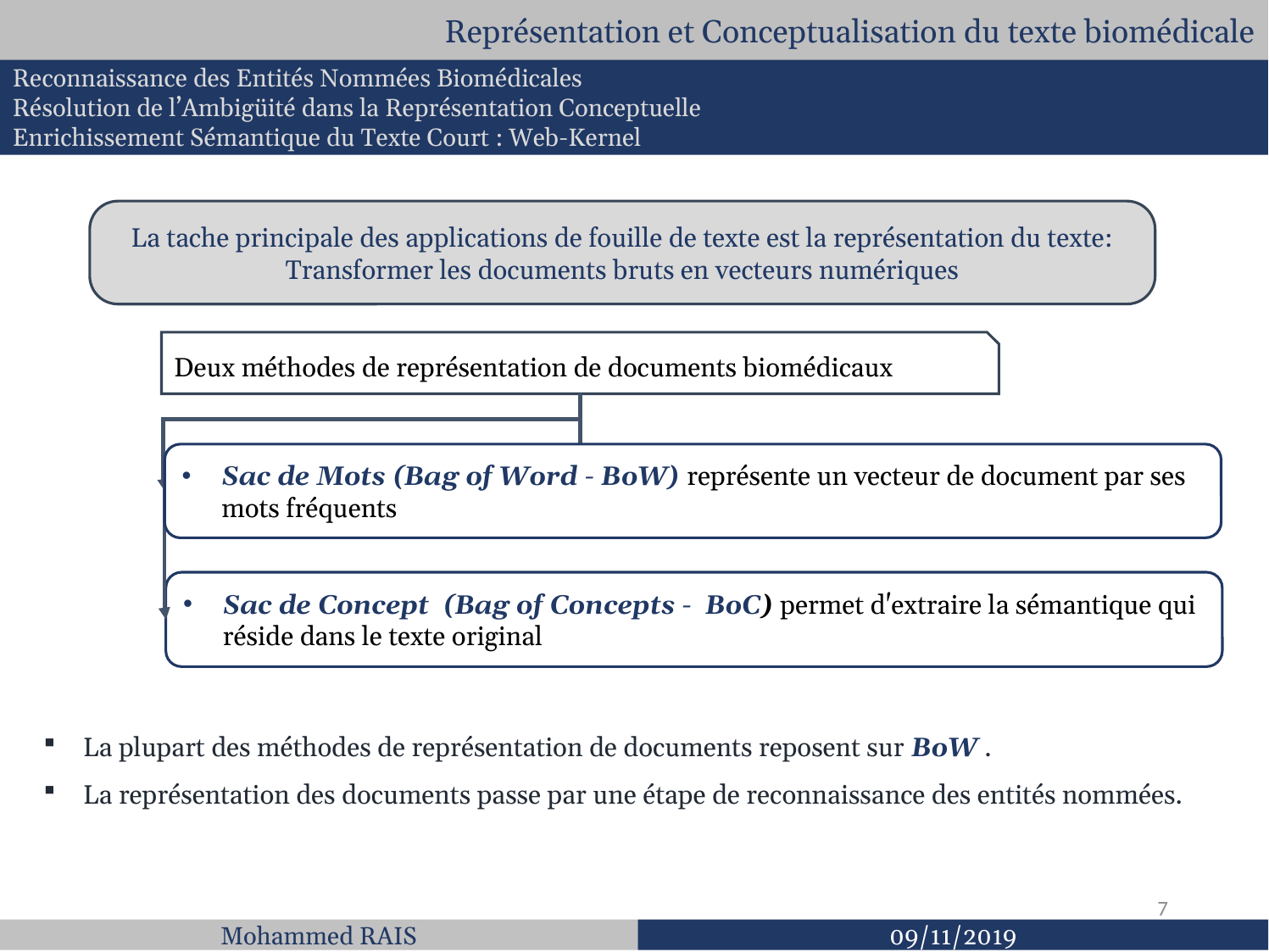

Représentation et Conceptualisation du texte biomédicale
Reconnaissance des Entités Nommées Biomédicales
Résolution de l’Ambigüité dans la Représentation Conceptuelle
Enrichissement Sémantique du Texte Court : Web-Kernel

La tache principale des applications de fouille de texte est la représentation du texte: Transformer les documents bruts en vecteurs numériques

Deux méthodes de représentation de documents biomédicaux

Sac de Mots (Bag of Word - BoW) représente un vecteur de document par ses mots fréquents
Sac de Concept  (Bag of Concepts -  BoC) permet d'extraire la sémantique qui réside dans le texte original
La plupart des méthodes de représentation de documents reposent sur BoW .
La représentation des documents passe par une étape de reconnaissance des entités nommées.
7
Mohammed RAIS
09/11/2019